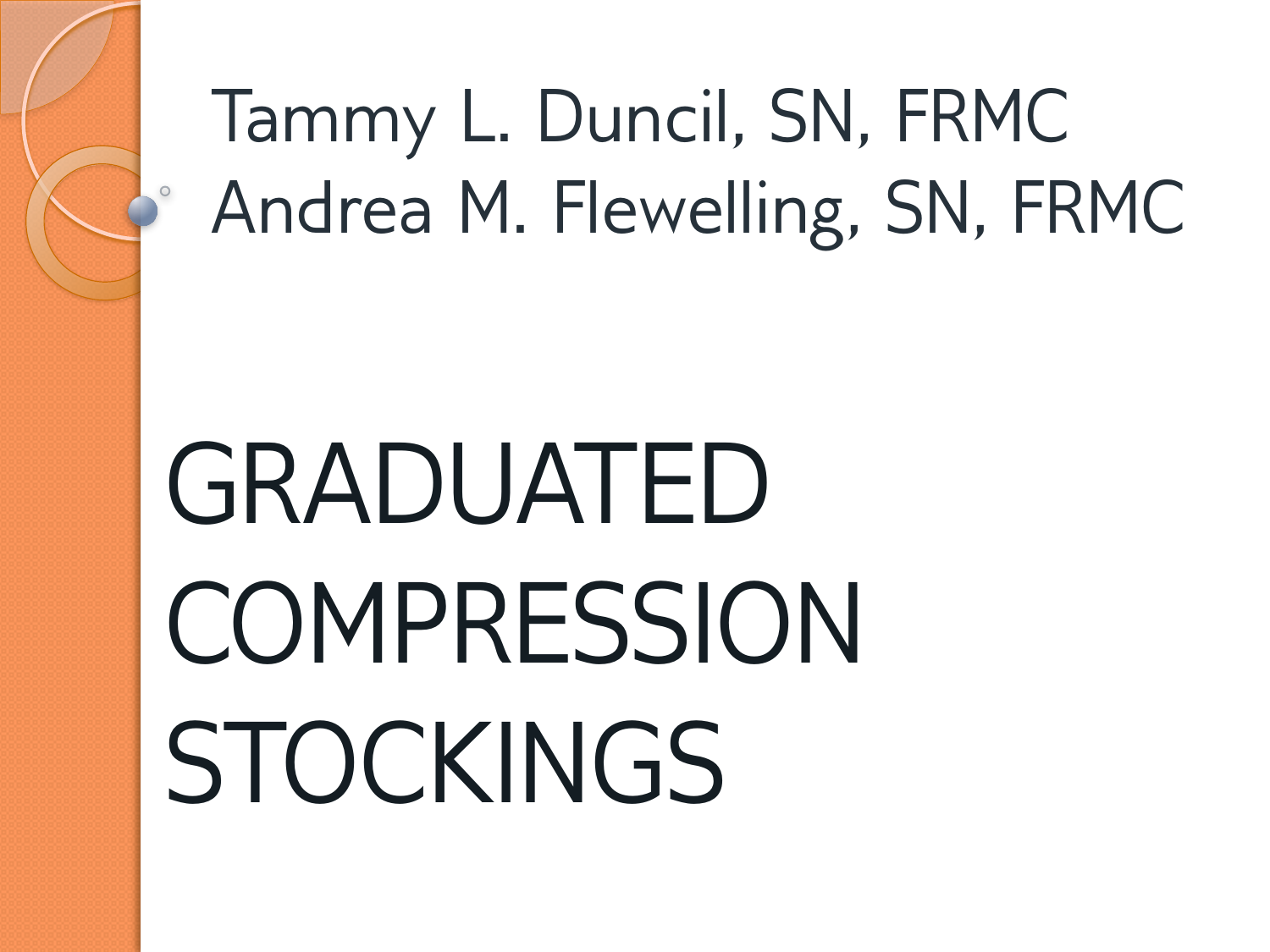

# Tammy L. Duncil, SN, FRMC Andrea M. Flewelling, SN, FRMC

GRADUATED COMPRESSION STOCKINGS